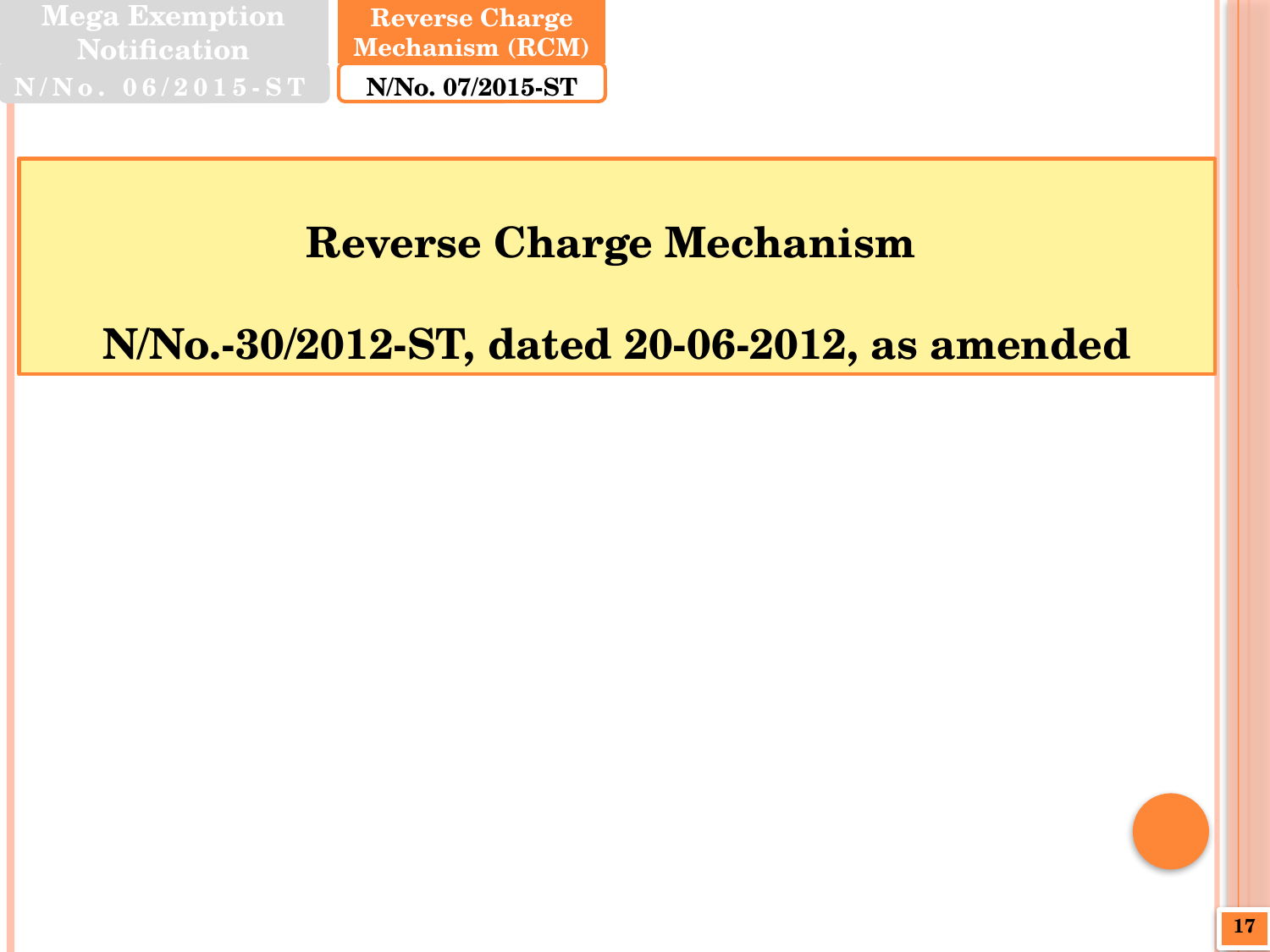

Mega Exemption Notification
Reverse Charge Mechanism (RCM)
N/No. 06/2015-ST
N/No. 07/2015-ST
Reverse Charge Mechanism
N/No.-30/2012-ST, dated 20-06-2012, as amended
17